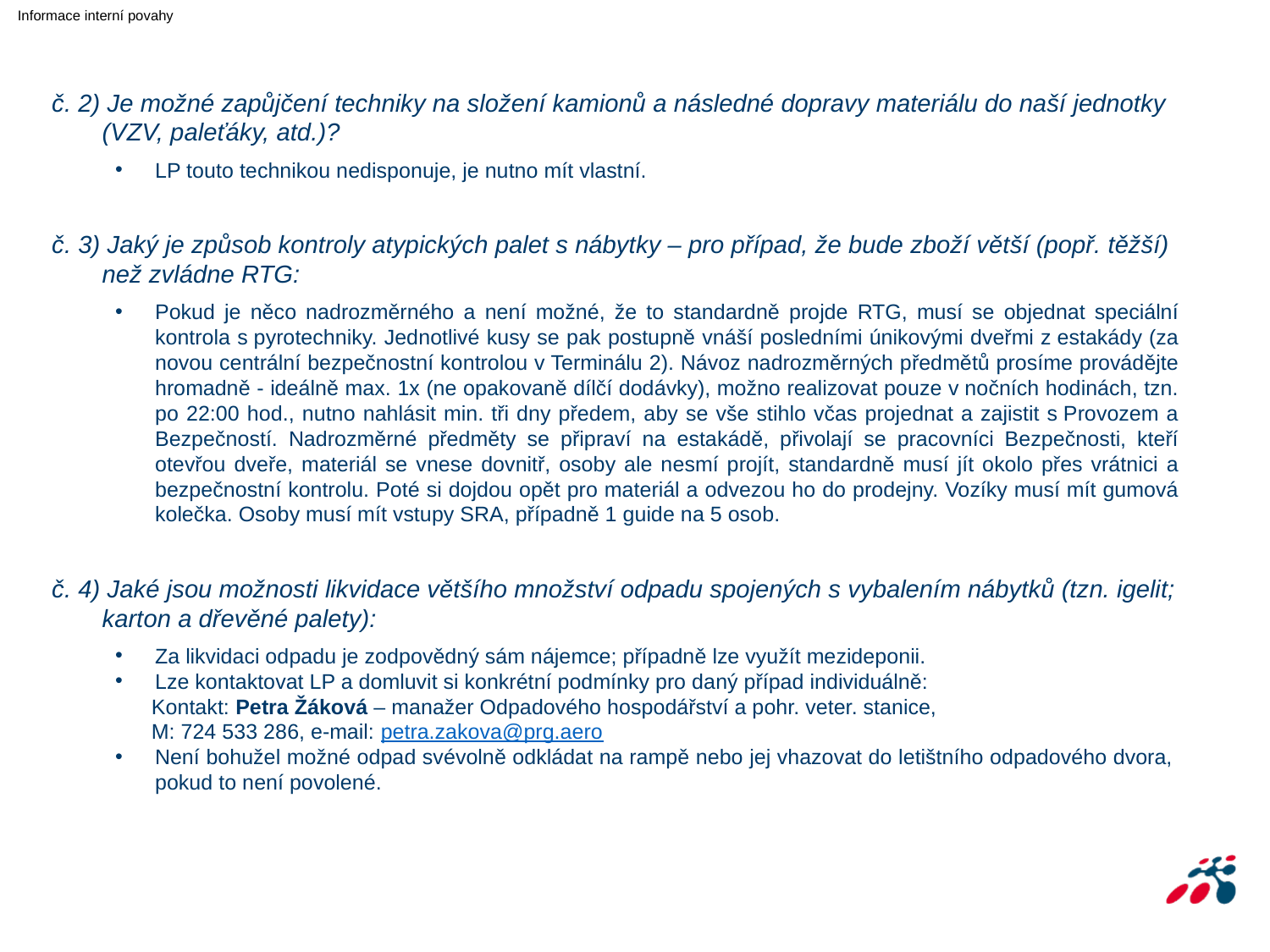

č. 2) Je možné zapůjčení techniky na složení kamionů a následné dopravy materiálu do naší jednotky (VZV, paleťáky, atd.)?

LP touto technikou nedisponuje, je nutno mít vlastní.

č. 3) Jaký je způsob kontroly atypických palet s nábytky – pro případ, že bude zboží větší (popř. těžší) než zvládne RTG:

Pokud je něco nadrozměrného a není možné, že to standardně projde RTG, musí se objednat speciální kontrola s pyrotechniky. Jednotlivé kusy se pak postupně vnáší posledními únikovými dveřmi z estakády (za novou centrální bezpečnostní kontrolou v Terminálu 2). Návoz nadrozměrných předmětů prosíme provádějte hromadně - ideálně max. 1x (ne opakovaně dílčí dodávky), možno realizovat pouze v nočních hodinách, tzn. po 22:00 hod., nutno nahlásit min. tři dny předem, aby se vše stihlo včas projednat a zajistit s Provozem a Bezpečností. Nadrozměrné předměty se připraví na estakádě, přivolají se pracovníci Bezpečnosti, kteří otevřou dveře, materiál se vnese dovnitř, osoby ale nesmí projít, standardně musí jít okolo přes vrátnici a bezpečnostní kontrolu. Poté si dojdou opět pro materiál a odvezou ho do prodejny. Vozíky musí mít gumová kolečka. Osoby musí mít vstupy SRA, případně 1 guide na 5 osob.

č. 4) Jaké jsou možnosti likvidace většího množství odpadu spojených s vybalením nábytků (tzn. igelit; karton a dřevěné palety):

Za likvidaci odpadu je zodpovědný sám nájemce; případně lze využít mezideponii.
Lze kontaktovat LP a domluvit si konkrétní podmínky pro daný případ individuálně:
Kontakt: Petra Žáková – manažer Odpadového hospodářství a pohr. veter. stanice,
M: 724 533 286, e-mail: petra.zakova@prg.aero
Není bohužel možné odpad svévolně odkládat na rampě nebo jej vhazovat do letištního odpadového dvora,  pokud to není povolené.